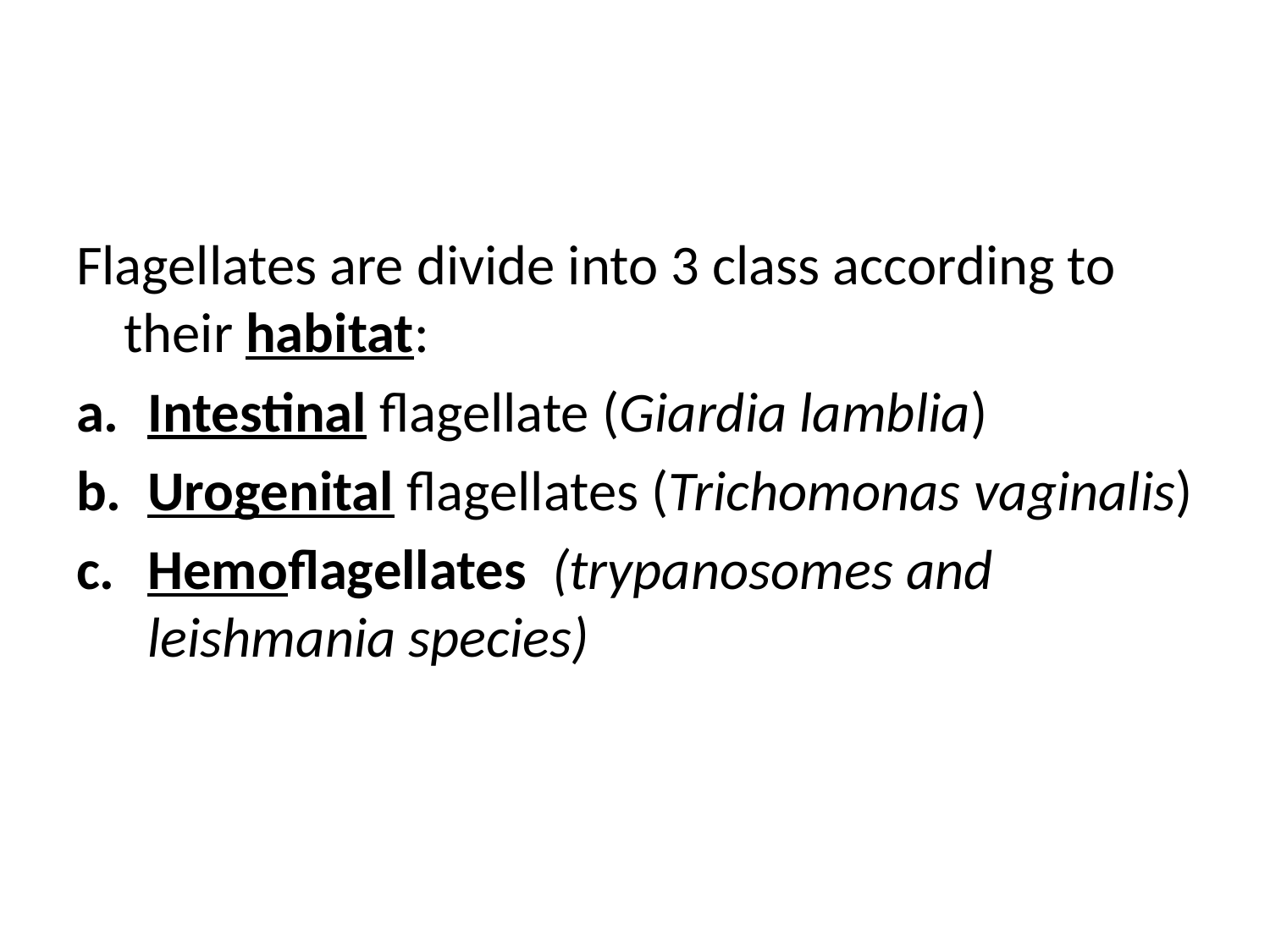

#
Flagellates are divide into 3 class according to their habitat:
Intestinal flagellate (Giardia lamblia)
Urogenital flagellates (Trichomonas vaginalis)
Hemoflagellates  (trypanosomes and leishmania species)